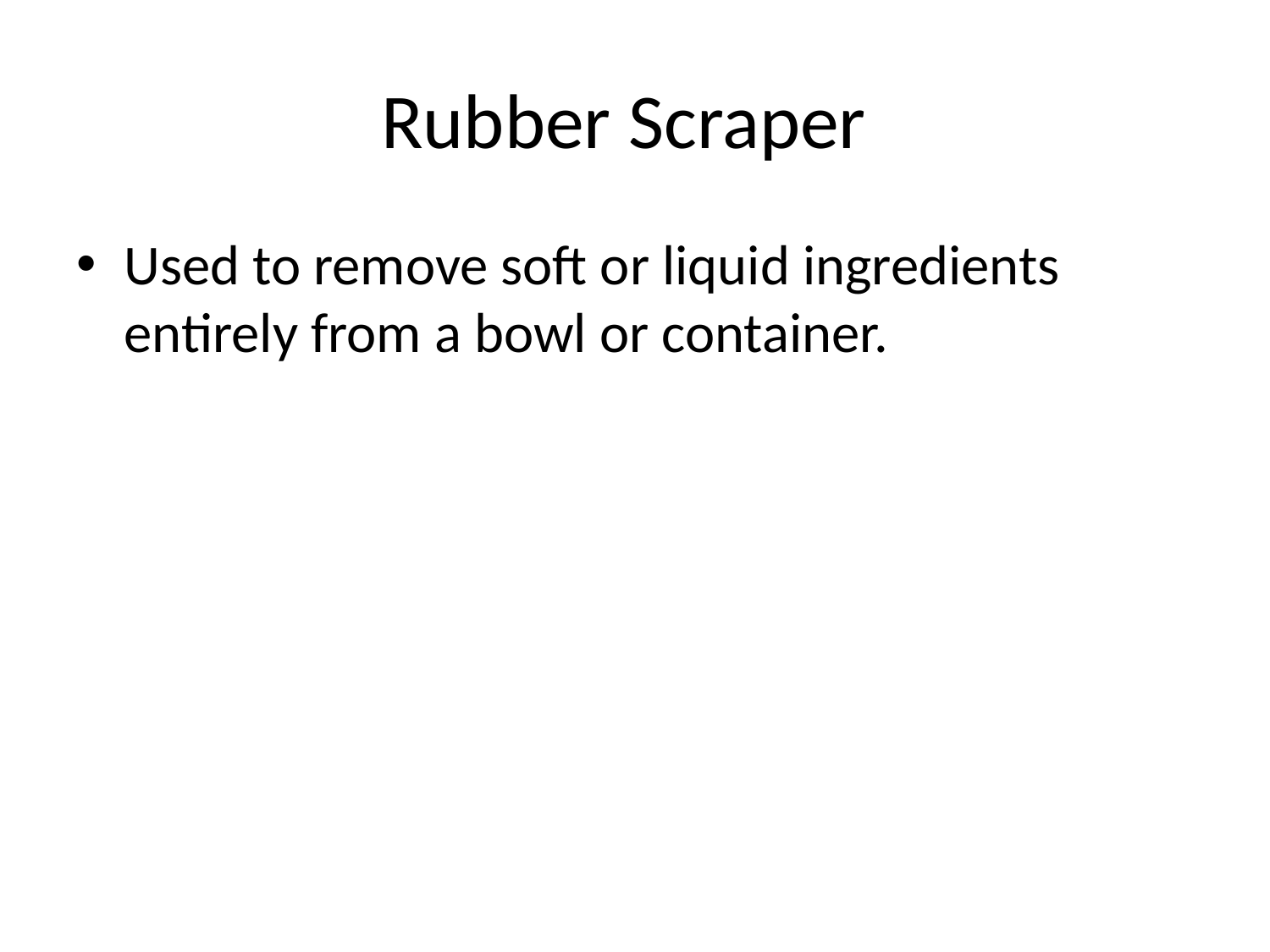

# Rubber Scraper
Used to remove soft or liquid ingredients entirely from a bowl or container.